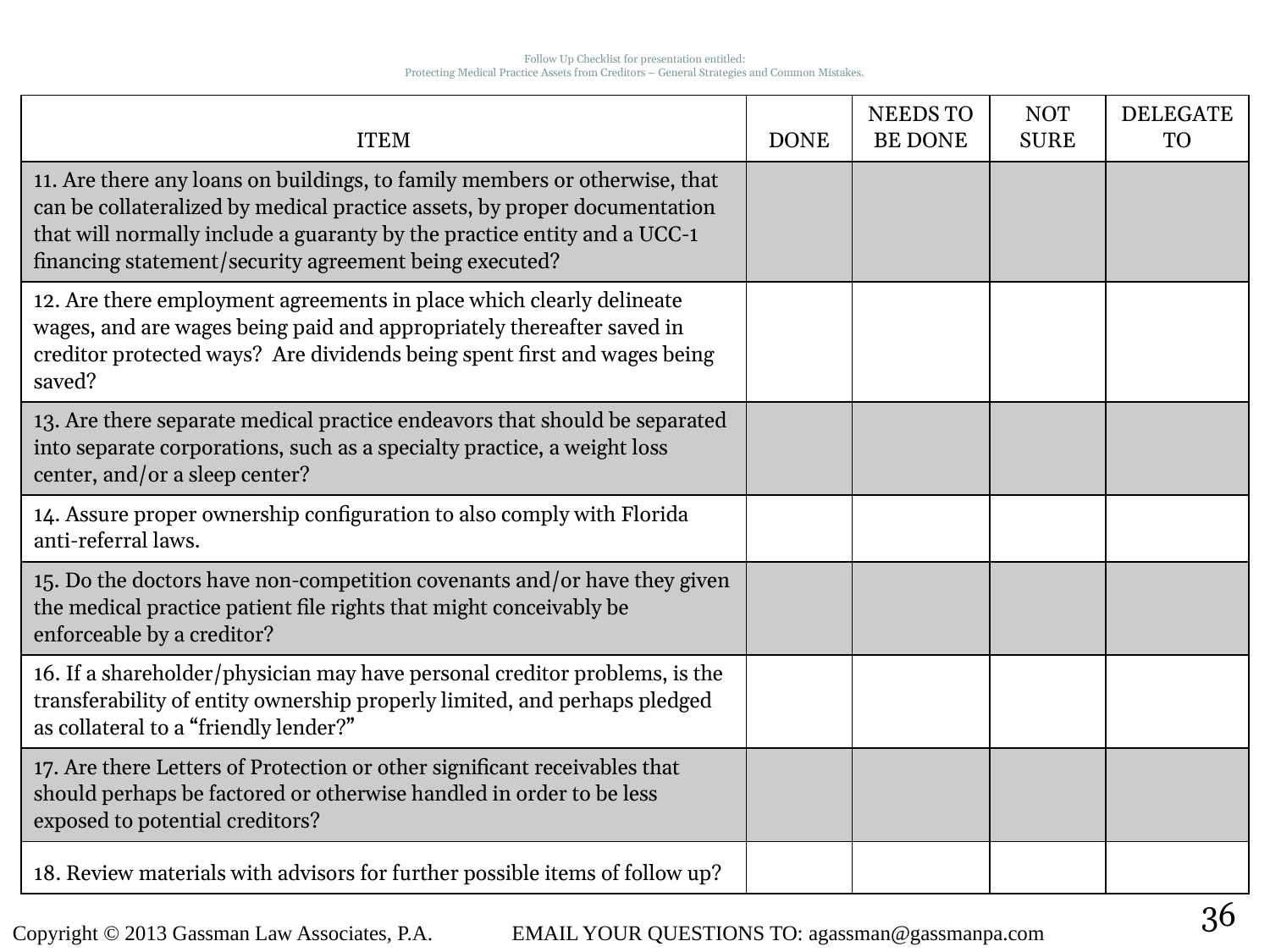

# Follow Up Checklist for presentation entitled: Protecting Medical Practice Assets from Creditors – General Strategies and Common Mistakes.
| ITEM | DONE | NEEDS TO BE DONE | NOT SURE | DELEGATE TO |
| --- | --- | --- | --- | --- |
| 11. Are there any loans on buildings, to family members or otherwise, that can be collateralized by medical practice assets, by proper documentation that will normally include a guaranty by the practice entity and a UCC-1 financing statement/security agreement being executed? |  |  |  |  |
| 12. Are there employment agreements in place which clearly delineate wages, and are wages being paid and appropriately thereafter saved in creditor protected ways? Are dividends being spent first and wages being saved? |  |  |  |  |
| 13. Are there separate medical practice endeavors that should be separated into separate corporations, such as a specialty practice, a weight loss center, and/or a sleep center? |  |  |  |  |
| 14. Assure proper ownership configuration to also comply with Florida anti-referral laws. |  |  |  |  |
| 15. Do the doctors have non-competition covenants and/or have they given the medical practice patient file rights that might conceivably be enforceable by a creditor? |  |  |  |  |
| 16. If a shareholder/physician may have personal creditor problems, is the transferability of entity ownership properly limited, and perhaps pledged as collateral to a “friendly lender?” |  |  |  |  |
| 17. Are there Letters of Protection or other significant receivables that should perhaps be factored or otherwise handled in order to be less exposed to potential creditors? |  |  |  |  |
| 18. Review materials with advisors for further possible items of follow up? |  |  |  |  |
36
Copyright © 2013 Gassman Law Associates, P.A.               EMAIL YOUR QUESTIONS TO: agassman@gassmanpa.com